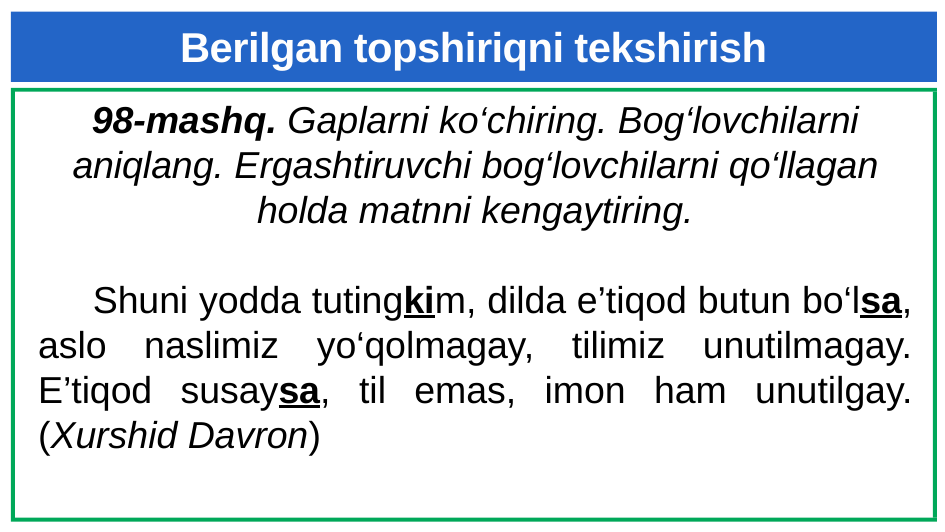

# Berilgan topshiriqni tekshirish
98-mashq. Gaplarni ko‘chiring. Bog‘lovchilarni
aniqlang. Ergashtiruvchi bog‘lovchilarni qo‘llagan holda matnni kengaytiring.

     Shuni yodda tutingkim, dilda e’tiqod butun bo‘lsa, aslo naslimiz yo‘qolmagay, tilimiz unutilmagay. E’tiqod susaysa, til emas, imon ham unutilgay. (Xurshid Davron)